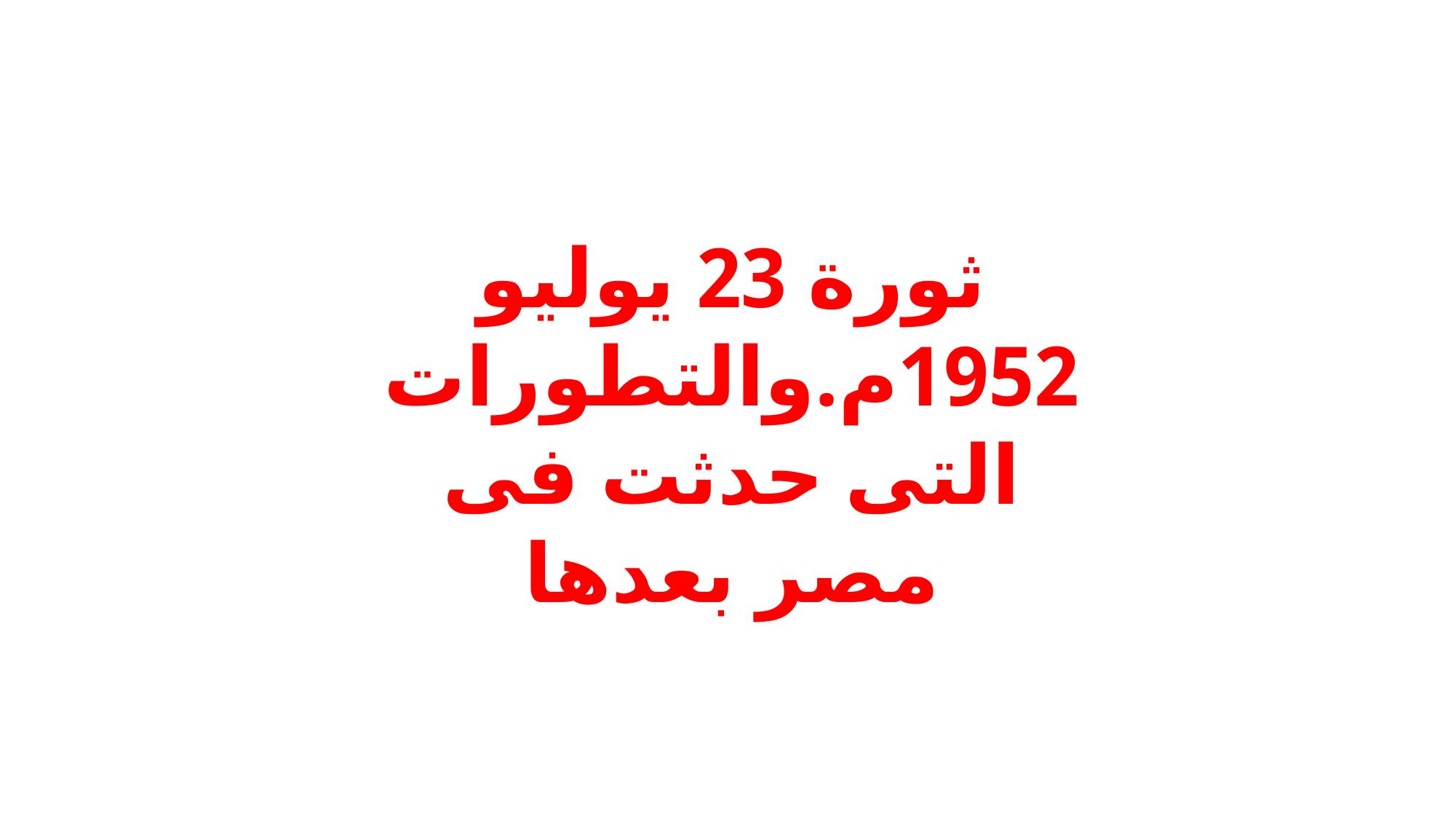

ثورة 23 يوليو 1952م.والتطورات التى حدثت فى مصر بعدها